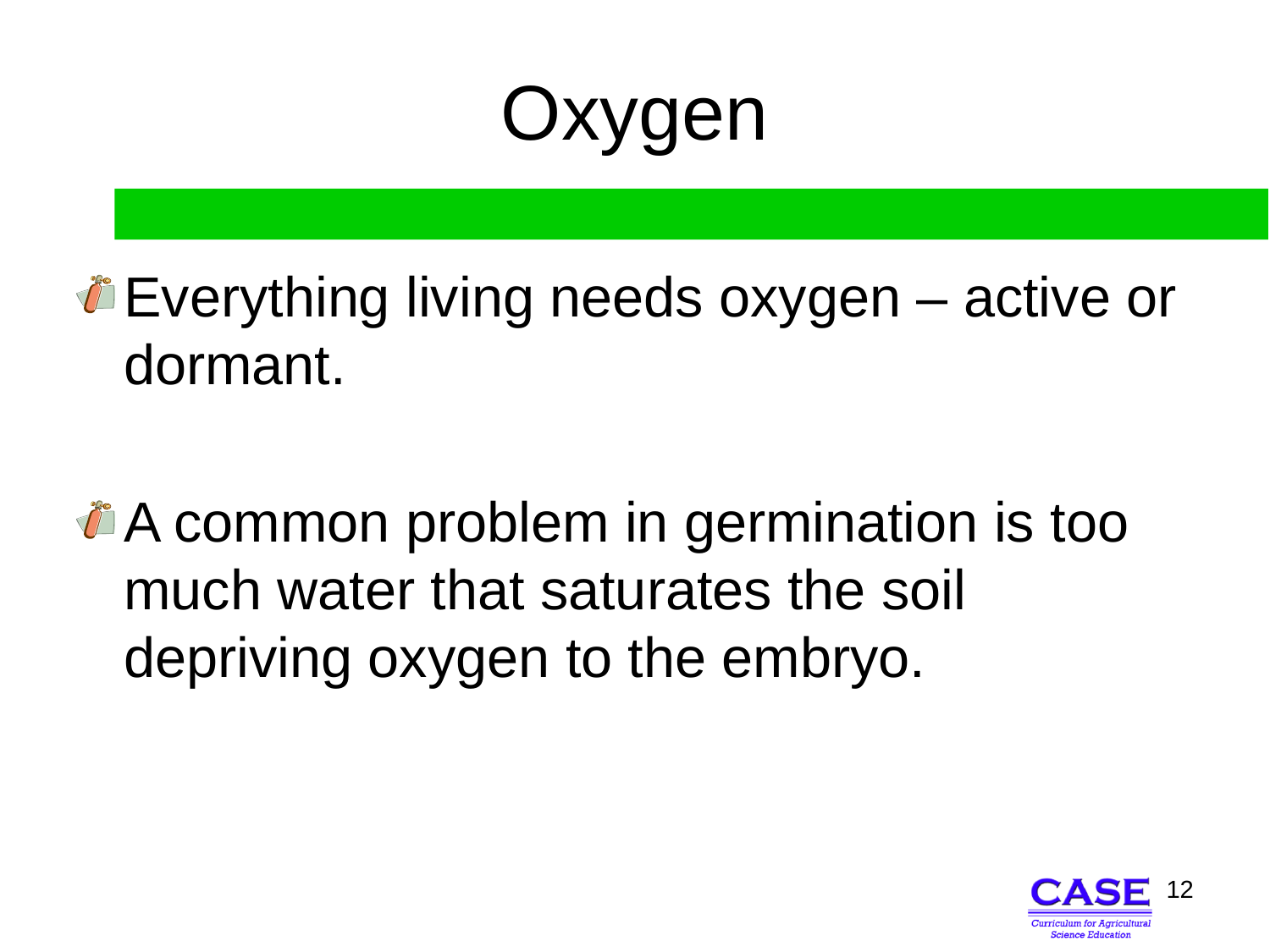

# Oxygen
Everything living needs oxygen – active or dormant.

A common problem in germination is too much water that saturates the soil depriving oxygen to the embryo.
12